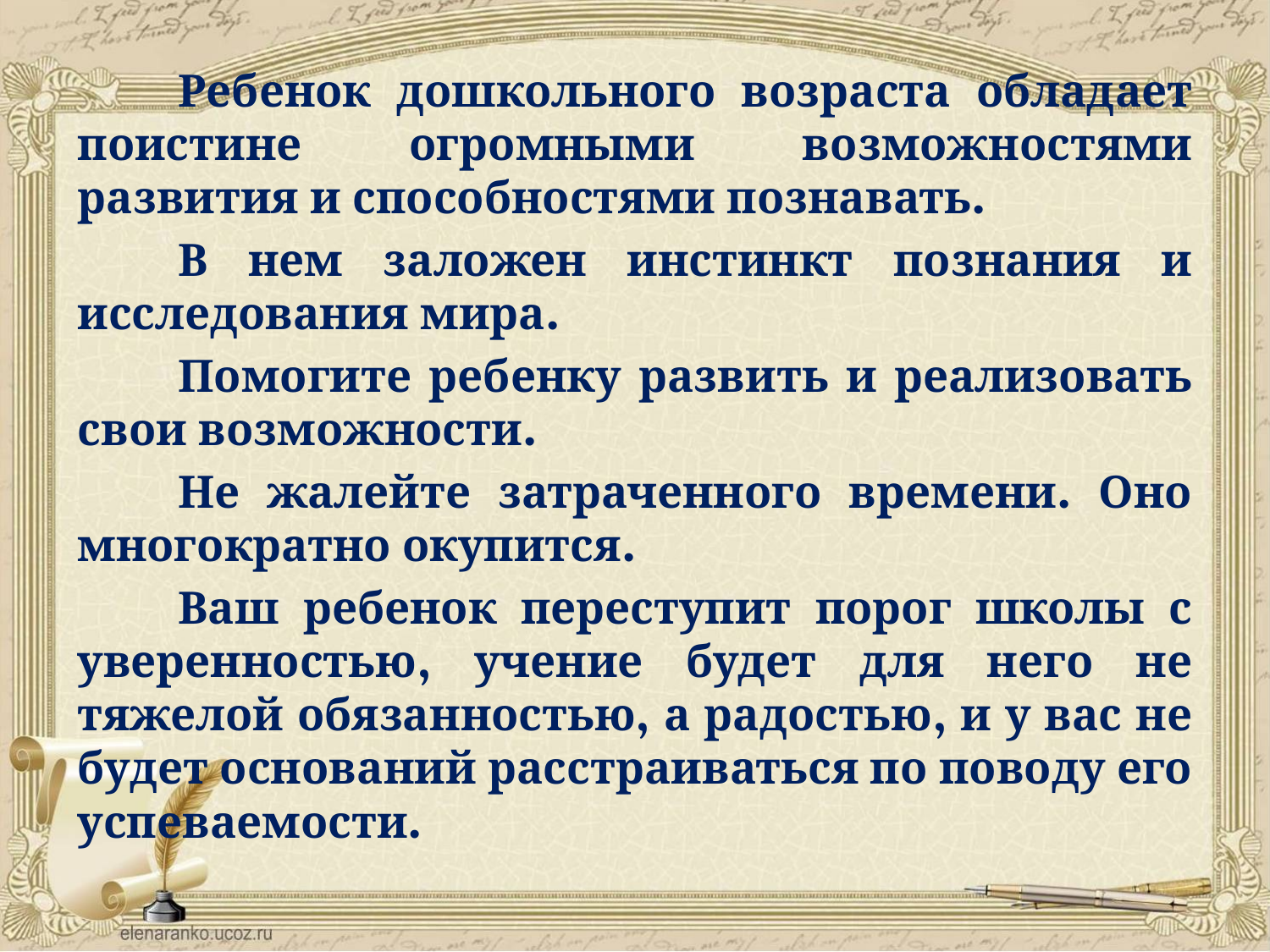

Ребенок дошкольного возраста обладает поистине огромными возможностями развития и способностями познавать.
	В нем заложен инстинкт познания и исследования мира.
	Помогите ребенку развить и реализовать свои возможности.
	Не жалейте затраченного времени. Оно многократно окупится.
	Ваш ребенок переступит порог школы с уверенностью, учение будет для него не тяжелой обязанностью, а радостью, и у вас не будет оснований расстраиваться по поводу его успеваемости.